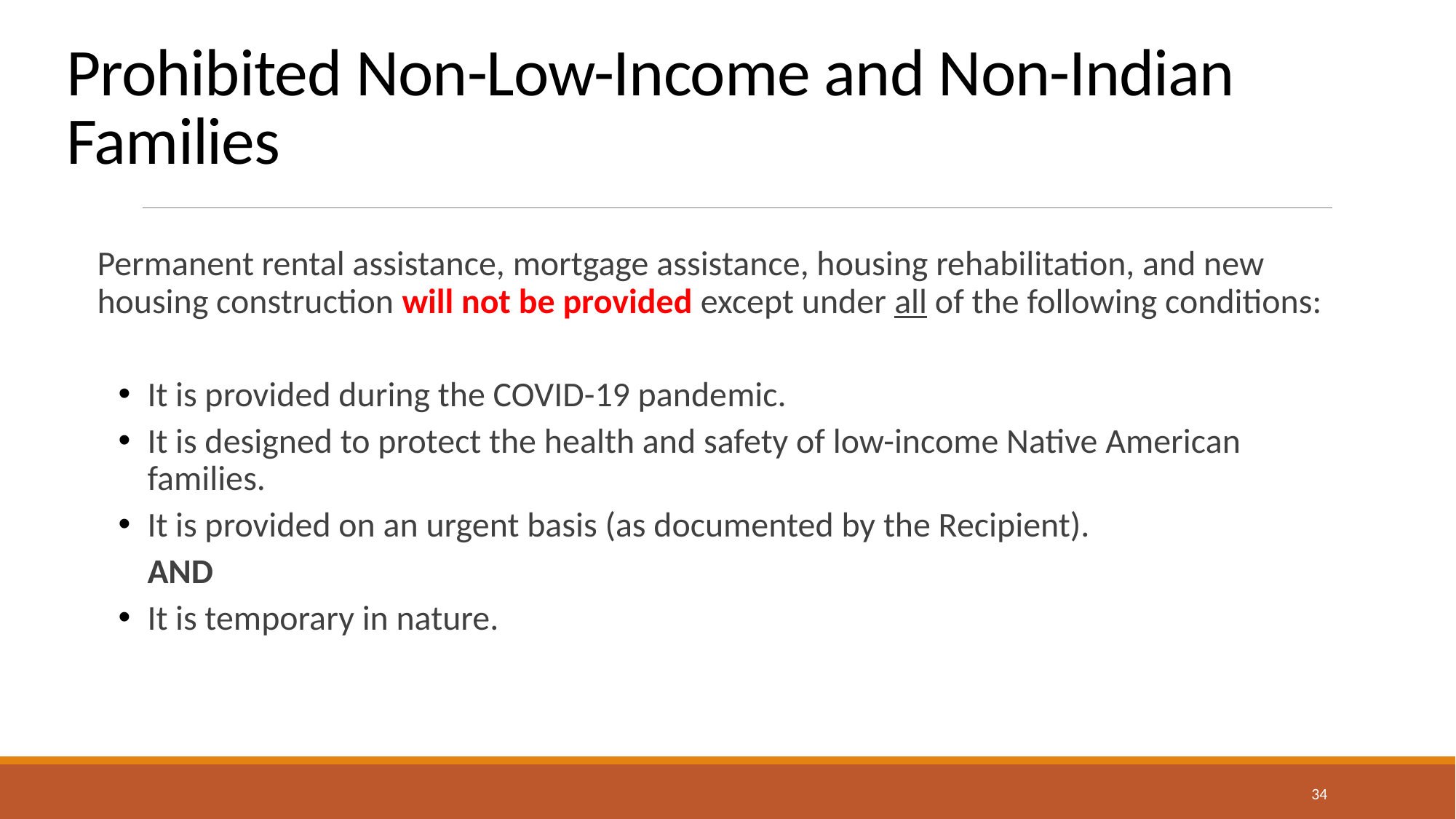

# Prohibited Non-Low-Income and Non-Indian Families
Permanent rental assistance, mortgage assistance, housing rehabilitation, and new housing construction will not be provided except under all of the following conditions:

It is provided during the COVID-19 pandemic.
It is designed to protect the health and safety of low-income Native American families.
It is provided on an urgent basis (as documented by the Recipient).
		AND
It is temporary in nature.

34